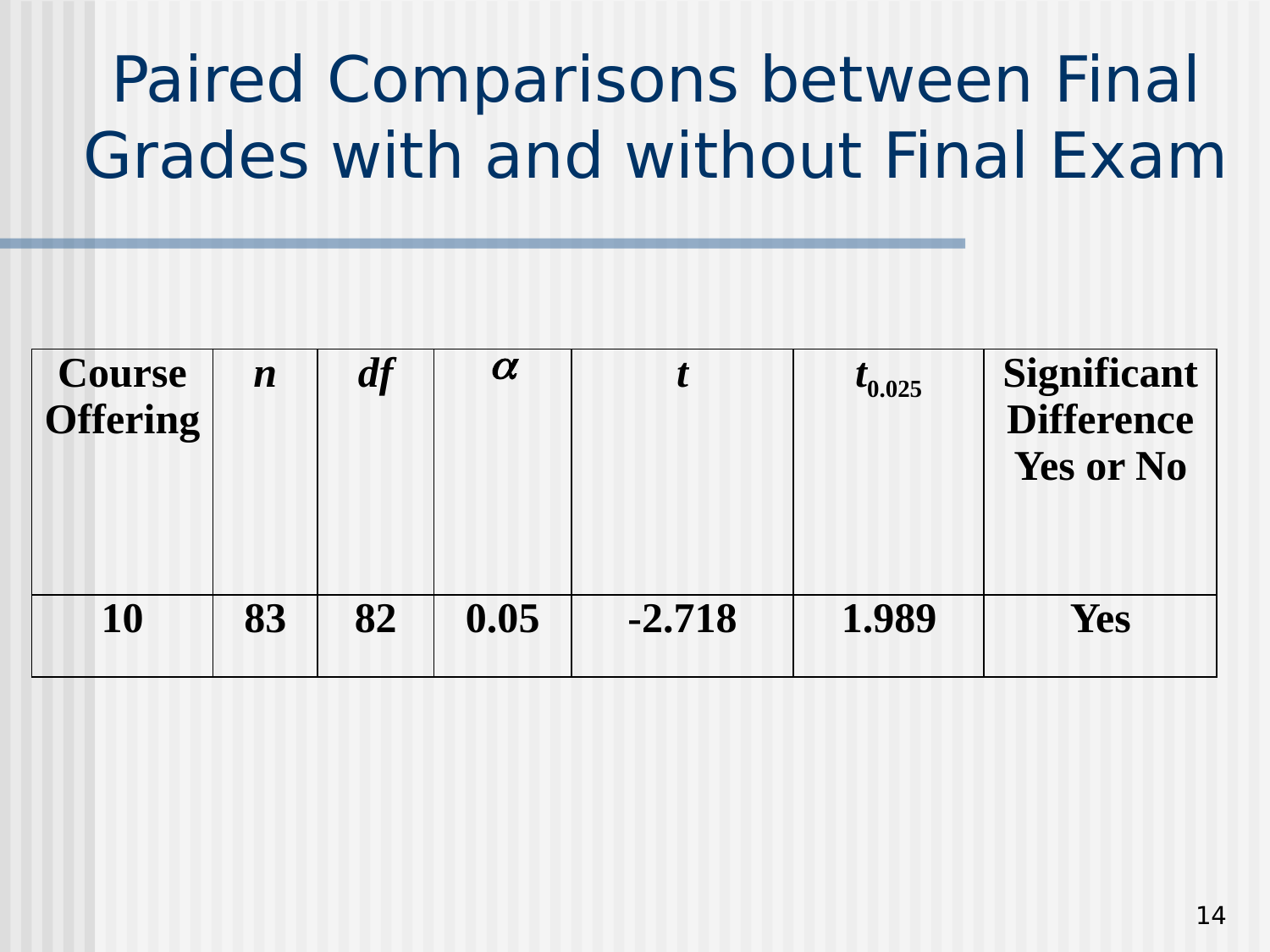

# Paired Comparisons between Final Grades with and without Final Exam
| Course Offering | n | df | α | t | t0.025 | Significant Difference Yes or No |
| --- | --- | --- | --- | --- | --- | --- |
| 10 | 83 | 82 | 0.05 | -2.718 | 1.989 | Yes |
14